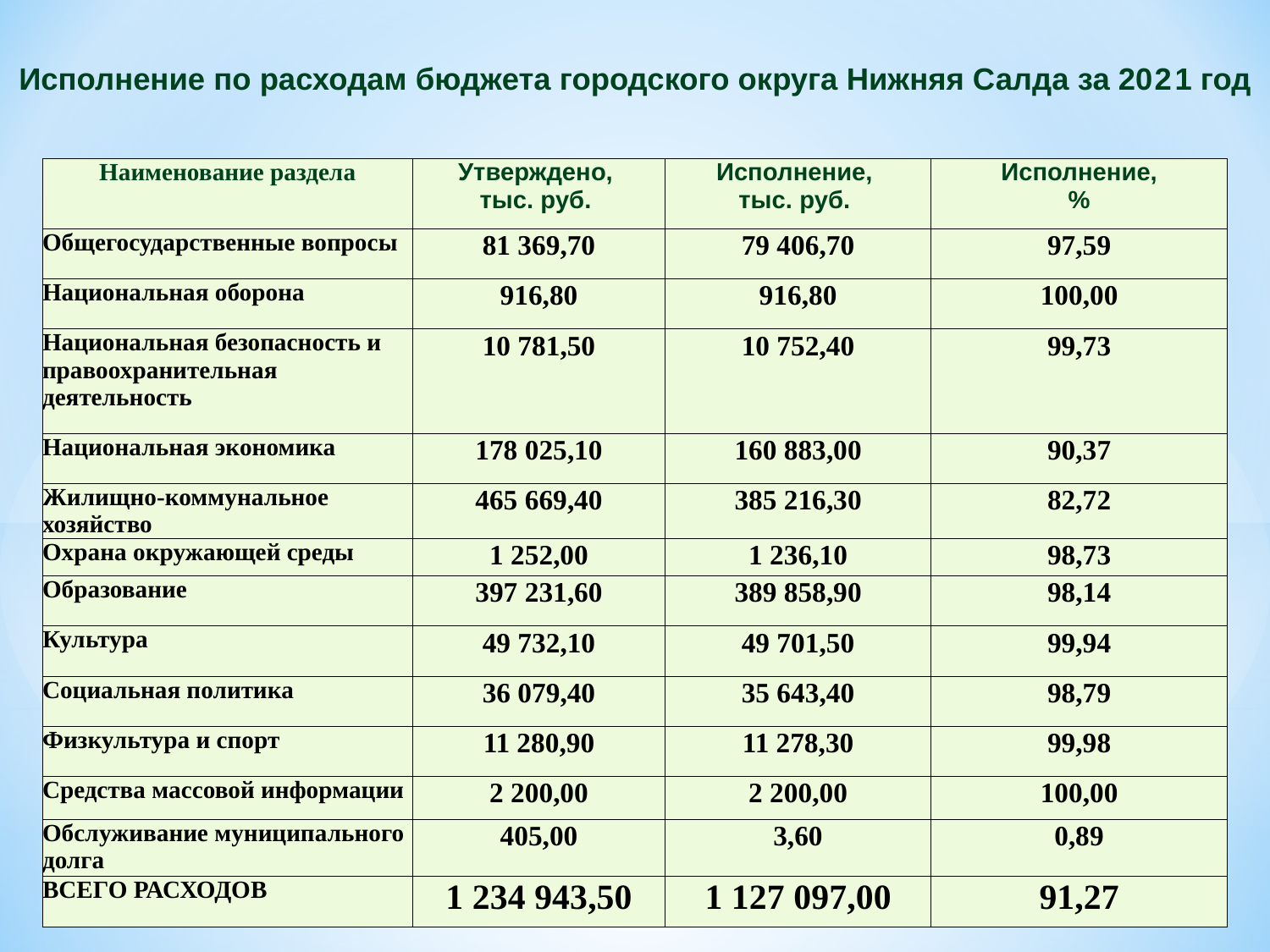

Исполнение по расходам бюджета городского округа Нижняя Салда за 2021 год
| Наименование раздела | Утверждено, тыс. руб. | Исполнение, тыс. руб. | Исполнение, % |
| --- | --- | --- | --- |
| Общегосударственные вопросы | 81 369,70 | 79 406,70 | 97,59 |
| Национальная оборона | 916,80 | 916,80 | 100,00 |
| Национальная безопасность и правоохранительная деятельность | 10 781,50 | 10 752,40 | 99,73 |
| Национальная экономика | 178 025,10 | 160 883,00 | 90,37 |
| Жилищно-коммунальное хозяйство | 465 669,40 | 385 216,30 | 82,72 |
| Охрана окружающей среды | 1 252,00 | 1 236,10 | 98,73 |
| Образование | 397 231,60 | 389 858,90 | 98,14 |
| Культура | 49 732,10 | 49 701,50 | 99,94 |
| Социальная политика | 36 079,40 | 35 643,40 | 98,79 |
| Физкультура и спорт | 11 280,90 | 11 278,30 | 99,98 |
| Средства массовой информации | 2 200,00 | 2 200,00 | 100,00 |
| Обслуживание муниципального долга | 405,00 | 3,60 | 0,89 |
| ВСЕГО РАСХОДОВ | 1 234 943,50 | 1 127 097,00 | 91,27 |